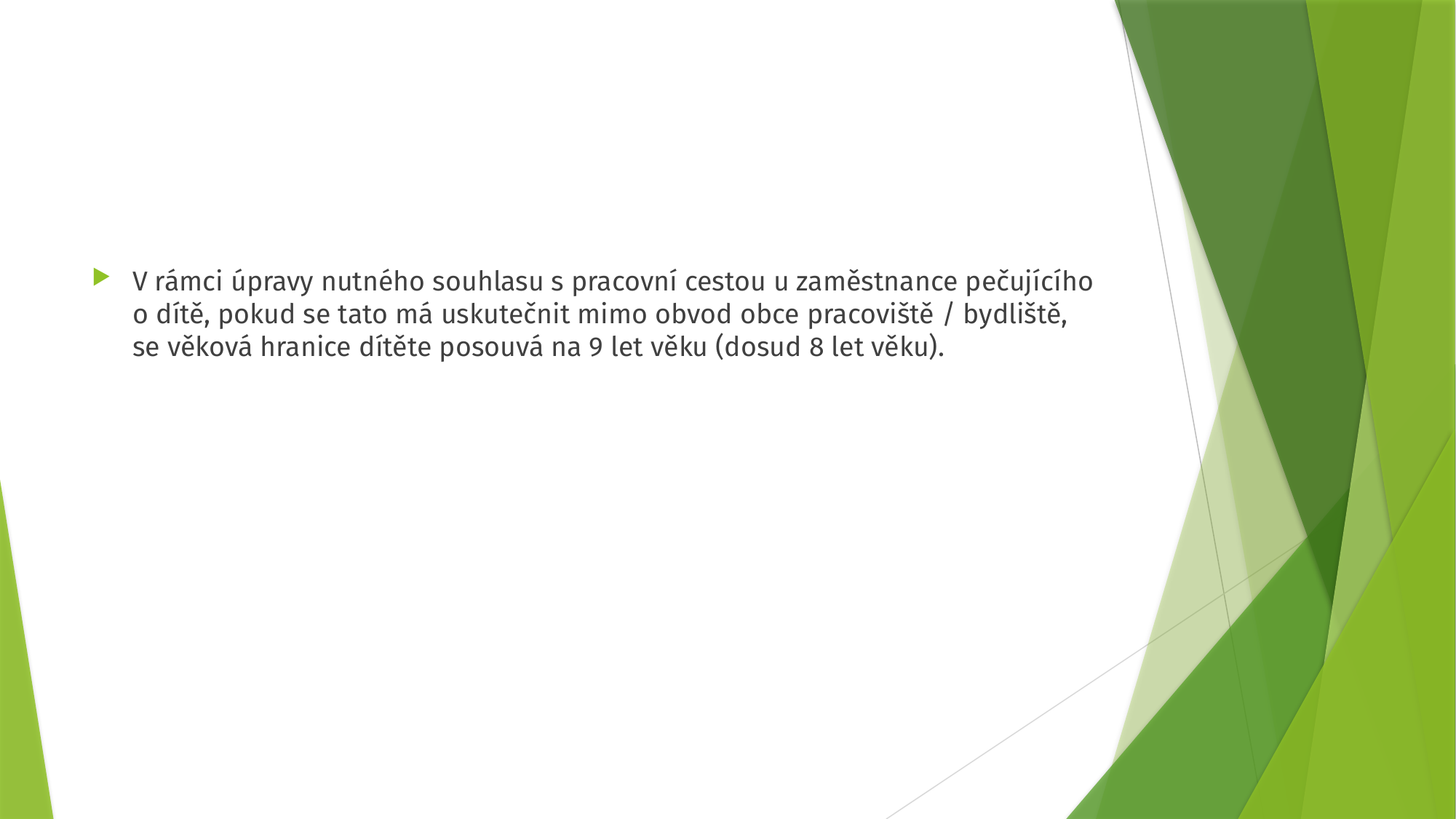

#
V rámci úpravy nutného souhlasu s pracovní cestou u zaměstnance pečujícího o dítě, pokud se tato má uskutečnit mimo obvod obce pracoviště / bydliště, se věková hranice dítěte posouvá na 9 let věku (dosud 8 let věku).